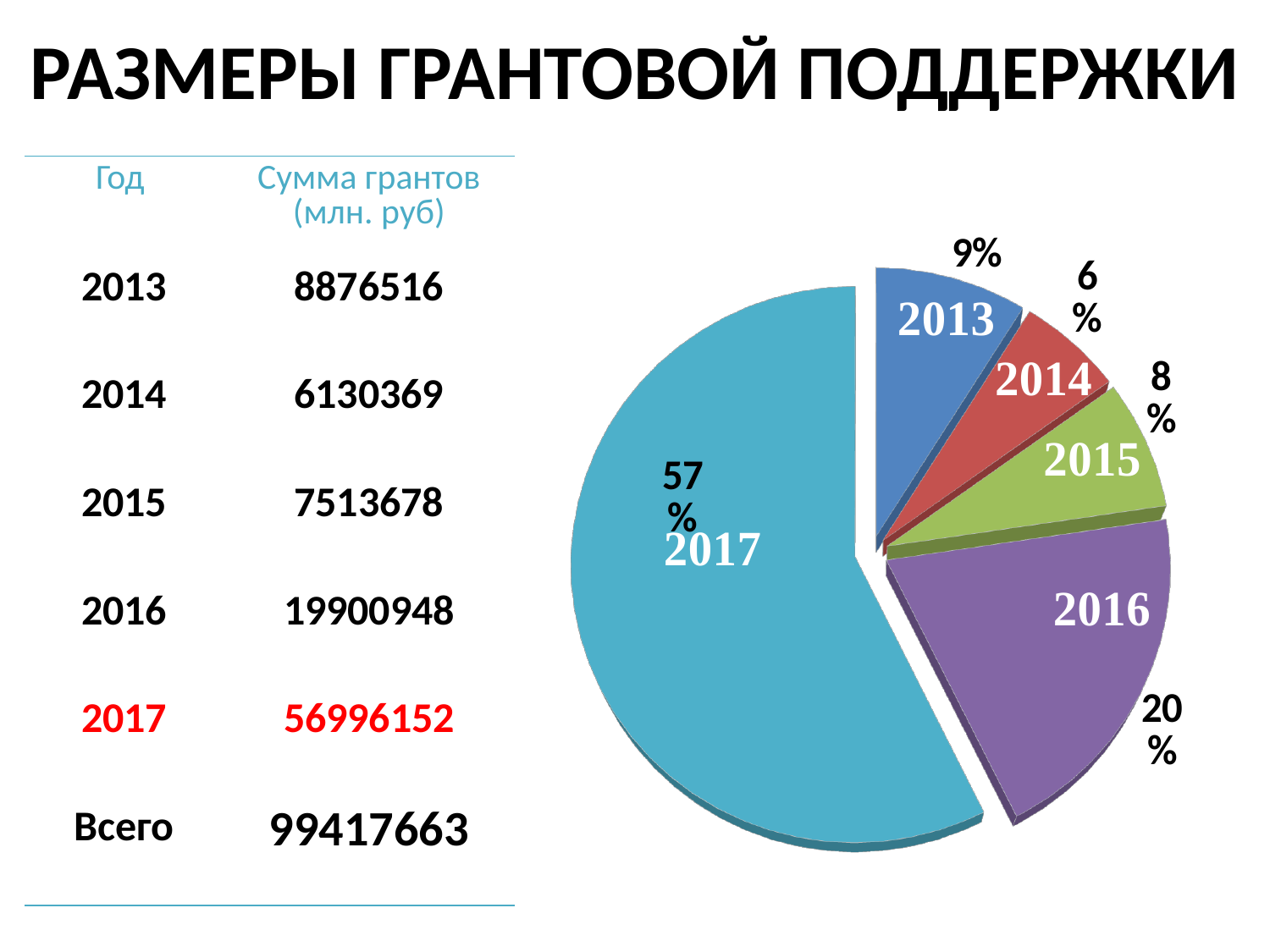

# РАЗМЕРЫ ГРАНТОВОЙ ПОДДЕРЖКИ
| Год | Сумма грантов (млн. руб) |
| --- | --- |
| 2013 | 8876516 |
| 2014 | 6130369 |
| 2015 | 7513678 |
| 2016 | 19900948 |
| 2017 | 56996152 |
| Всего | 99417663 |

[unsupported chart]